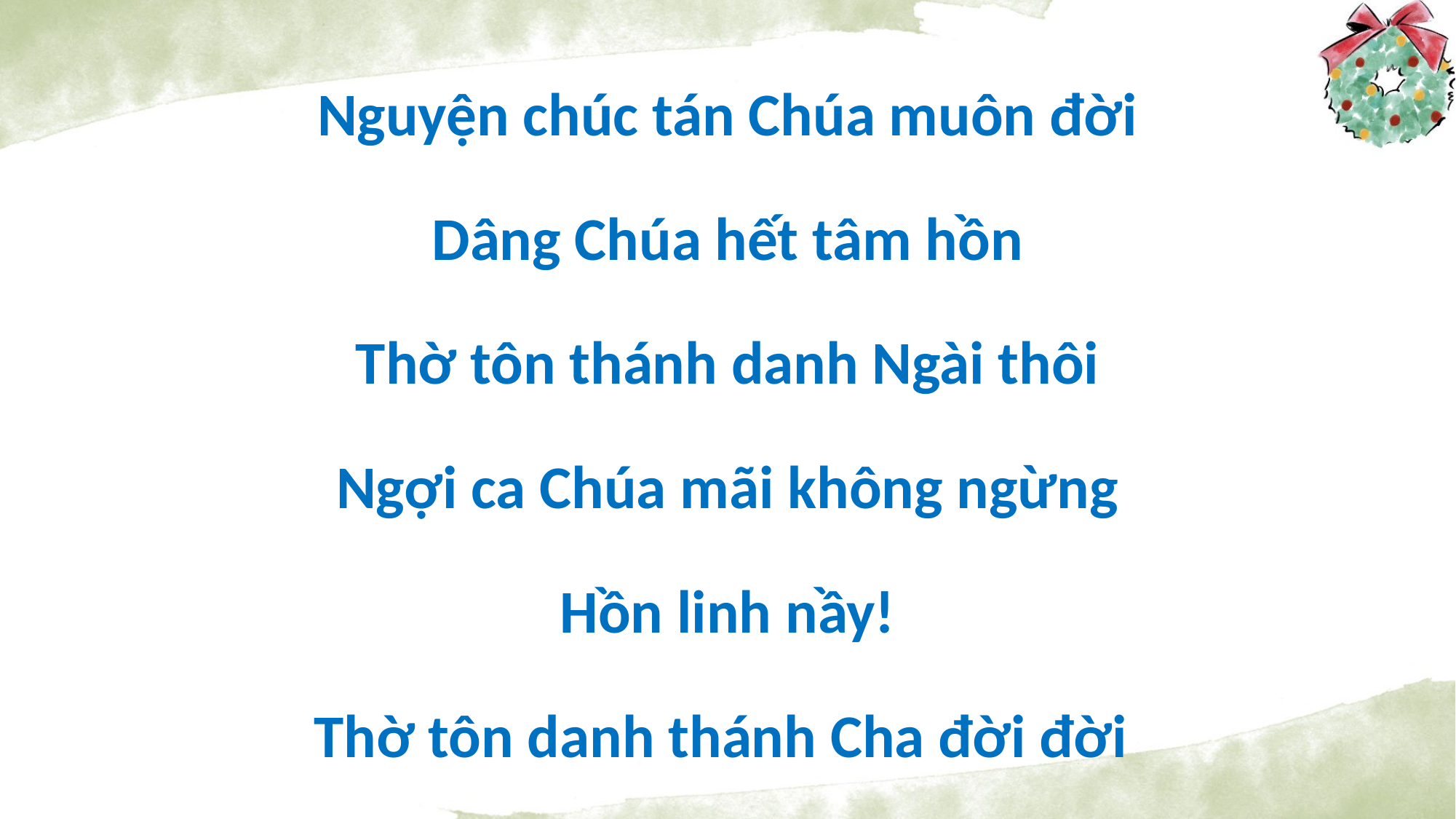

Nguyện chúc tán Chúa muôn đời
Dâng Chúa hết tâm hồn
Thờ tôn thánh danh Ngài thôi
Ngợi ca Chúa mãi không ngừng
Hồn linh nầy!
Thờ tôn danh thánh Cha đời đời